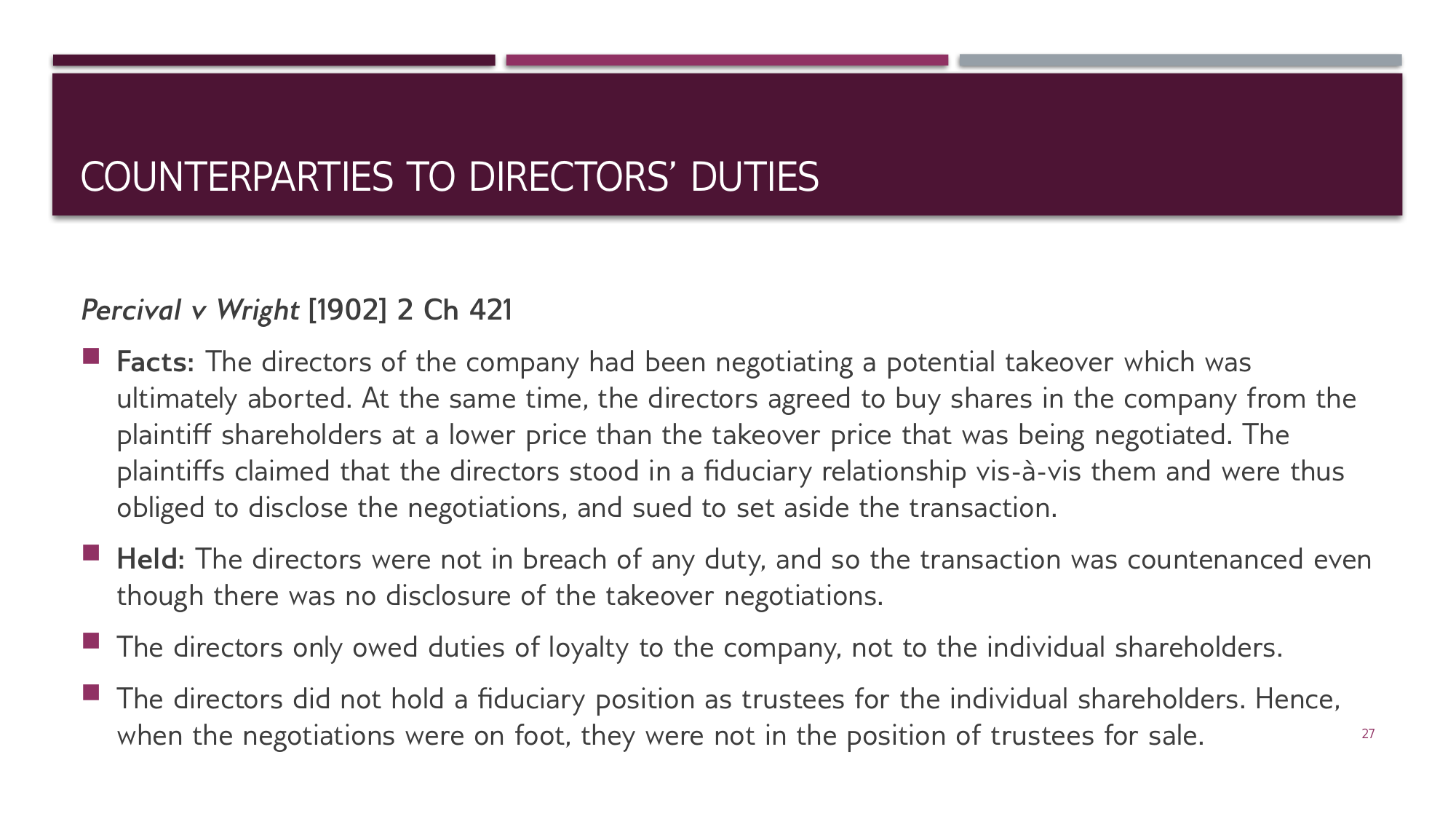

# Counterparties to Directors’ Duties
Percival v Wright [1902] 2 Ch 421
Facts: The directors of the company had been negotiating a potential takeover which was ultimately aborted. At the same time, the directors agreed to buy shares in the company from the plaintiff shareholders at a lower price than the takeover price that was being negotiated. The plaintiffs claimed that the directors stood in a fiduciary relationship vis-à-vis them and were thus obliged to disclose the negotiations, and sued to set aside the transaction.
Held: The directors were not in breach of any duty, and so the transaction was countenanced even though there was no disclosure of the takeover negotiations.
The directors only owed duties of loyalty to the company, not to the individual shareholders.
The directors did not hold a fiduciary position as trustees for the individual shareholders. Hence, when the negotiations were on foot, they were not in the position of trustees for sale.
27